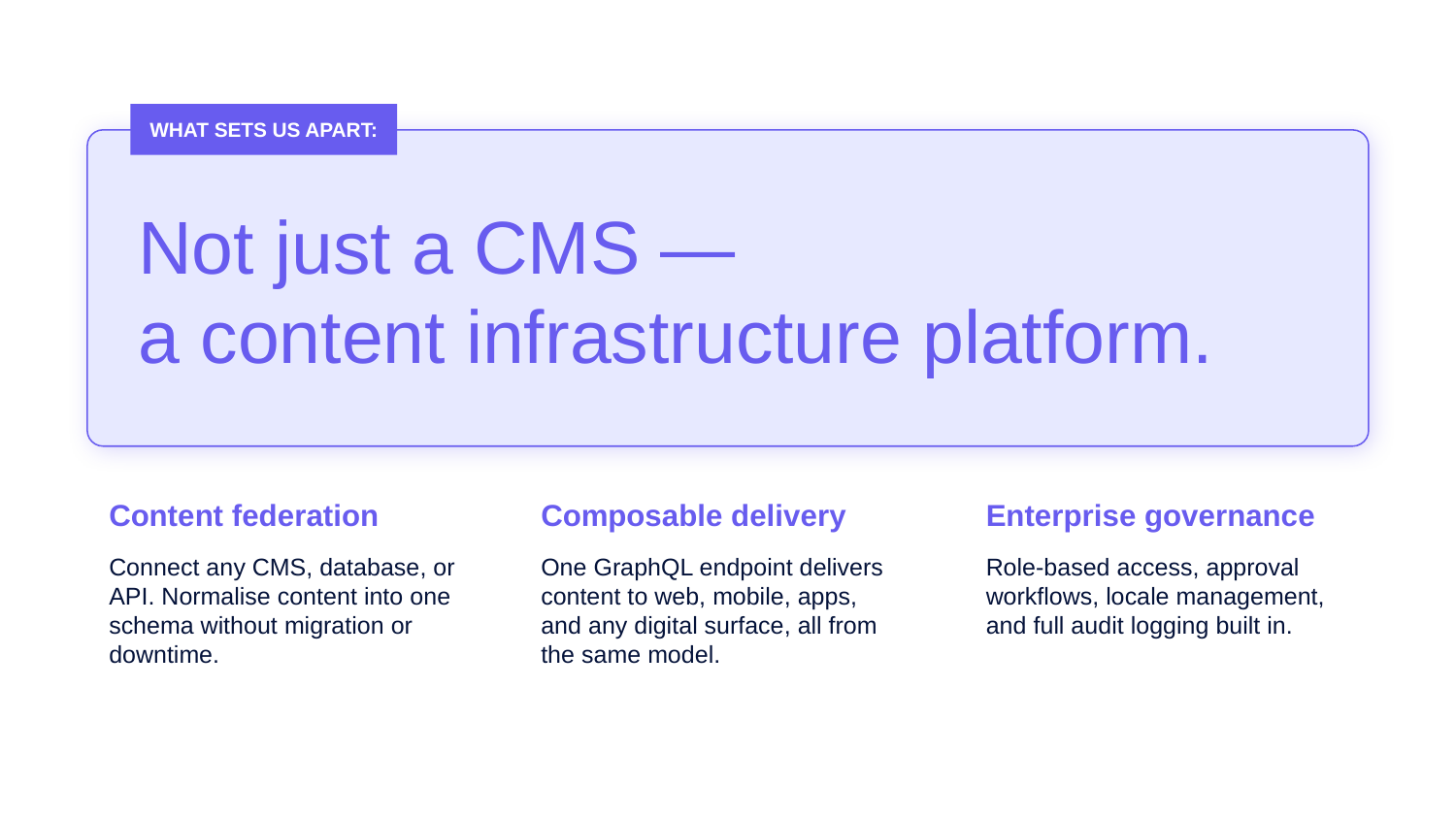

WHAT SETS US APART:

Not just a CMS —
a content infrastructure platform.
Content federation
Composable delivery
Enterprise governance
Connect any CMS, database, or API. Normalise content into one schema without migration or downtime.
One GraphQL endpoint delivers content to web, mobile, apps, and any digital surface, all from the same model.
Role-based access, approval workflows, locale management, and full audit logging built in.